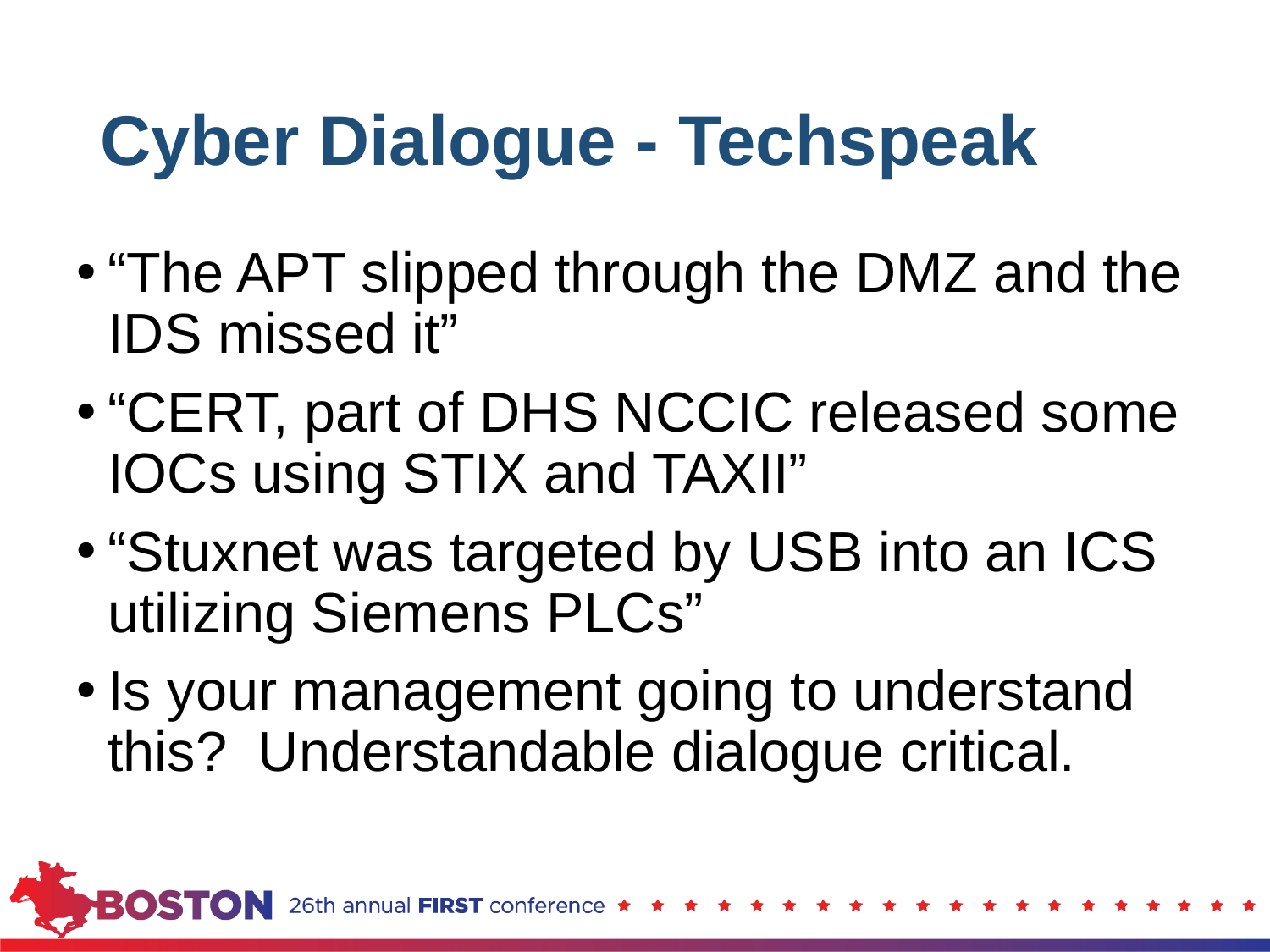

# Cyber Dialogue - Techspeak
“The APT slipped through the DMZ and the IDS missed it”
“CERT, part of DHS NCCIC released some IOCs using STIX and TAXII”
“Stuxnet was targeted by USB into an ICS utilizing Siemens PLCs”
Is your management going to understand this?  Understandable dialogue critical.